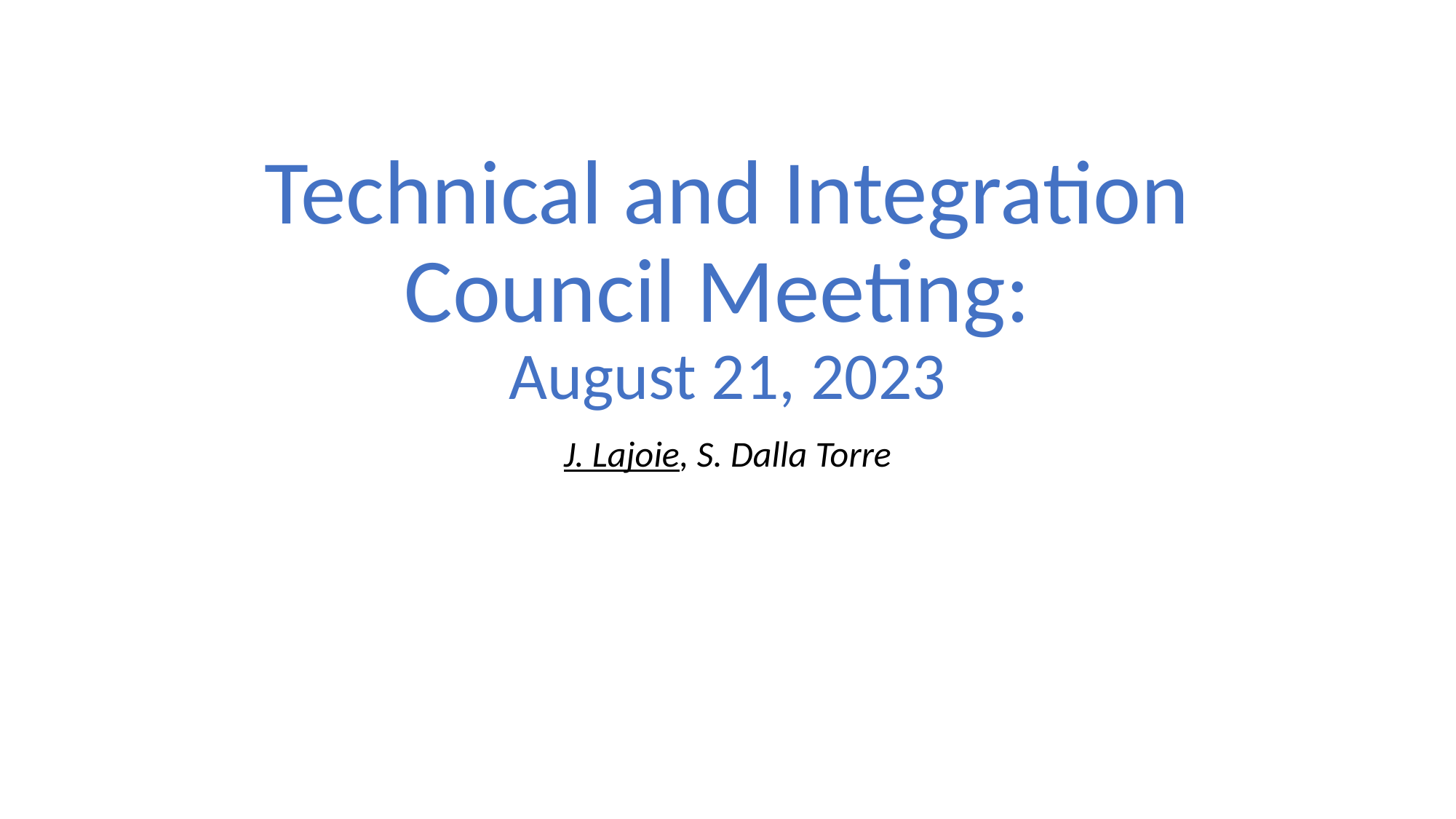

# Technical and Integration Council Meeting: August 21, 2023
J. Lajoie, S. Dalla Torre